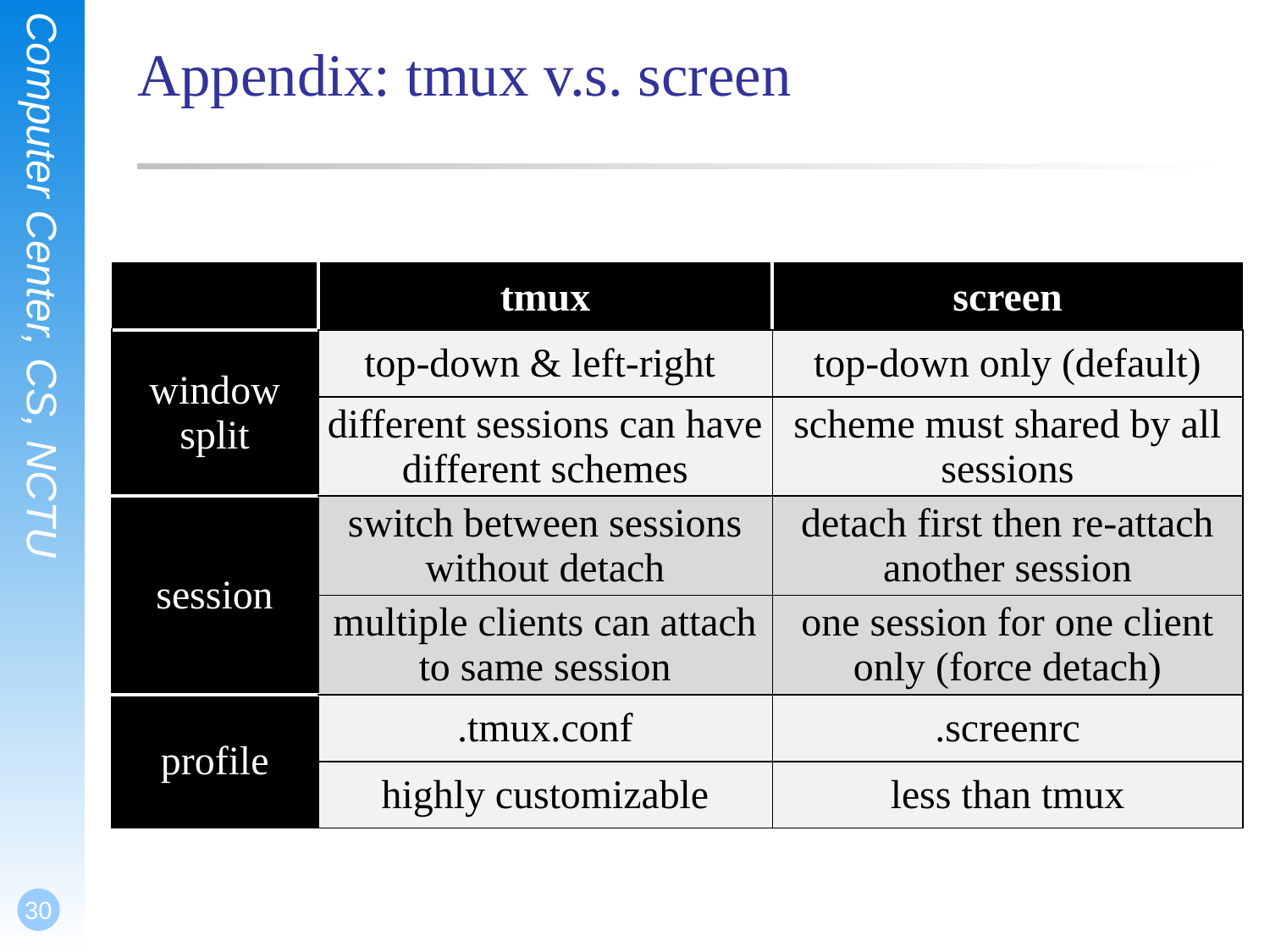

# Appendix: tmux v.s. screen
|  | tmux | screen |
| --- | --- | --- |
| window split | top-down & left-right | top-down only (default) |
|  | different sessions can have different schemes | scheme must shared by all sessions |
| session | switch between sessions without detach | detach first then re-attach another session |
|  | multiple clients can attach to same session | one session for one client only (force detach) |
| profile | .tmux.conf | .screenrc |
|  | highly customizable | less than tmux |